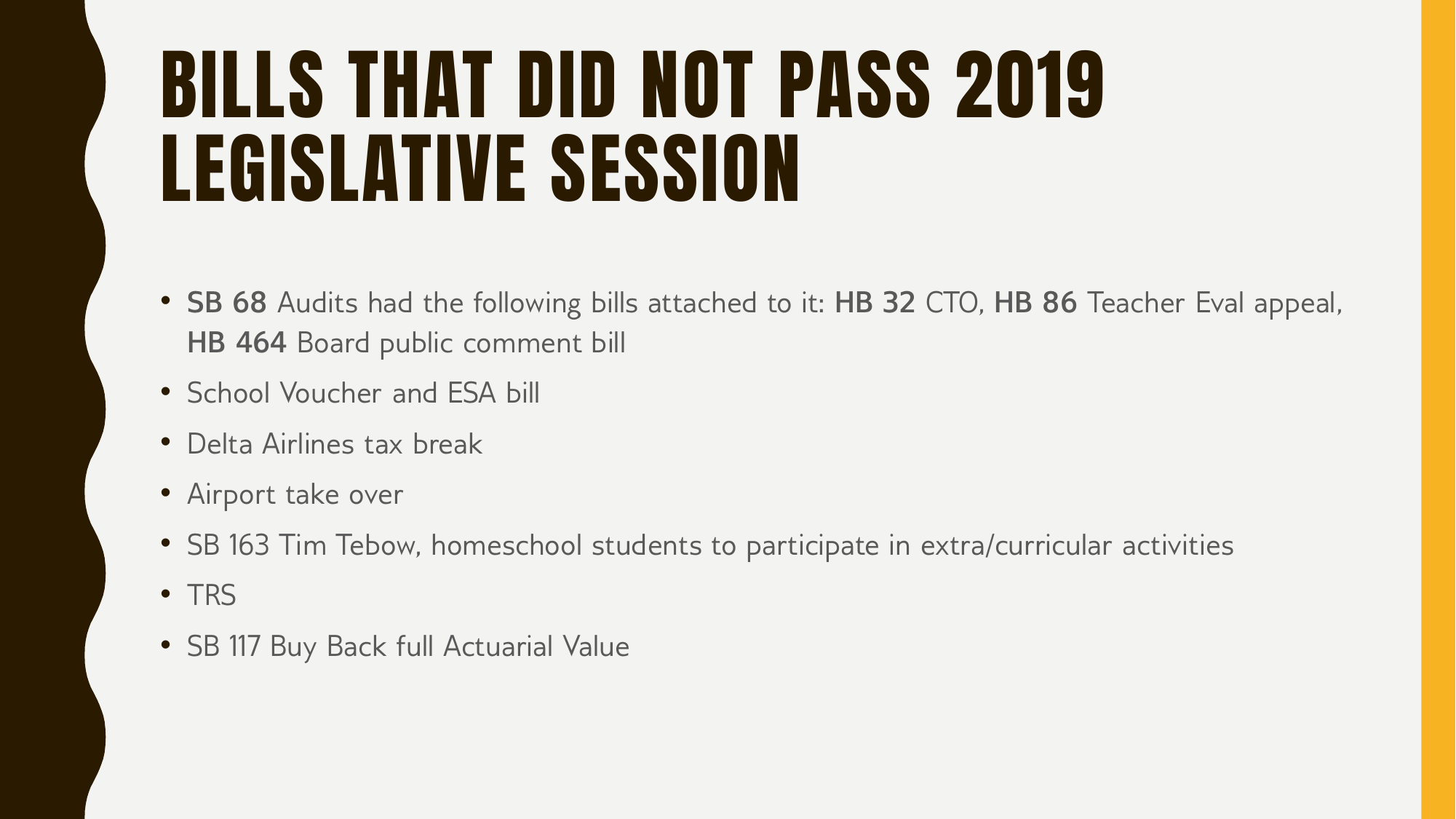

# Bills that did not pass 2019 Legislative session
SB 68 Audits had the following bills attached to it: HB 32 CTO, HB 86 Teacher Eval appeal, HB 464 Board public comment bill
School Voucher and ESA bill
Delta Airlines tax break
Airport take over
SB 163 Tim Tebow, homeschool students to participate in extra/curricular activities
TRS
SB 117 Buy Back full Actuarial Value